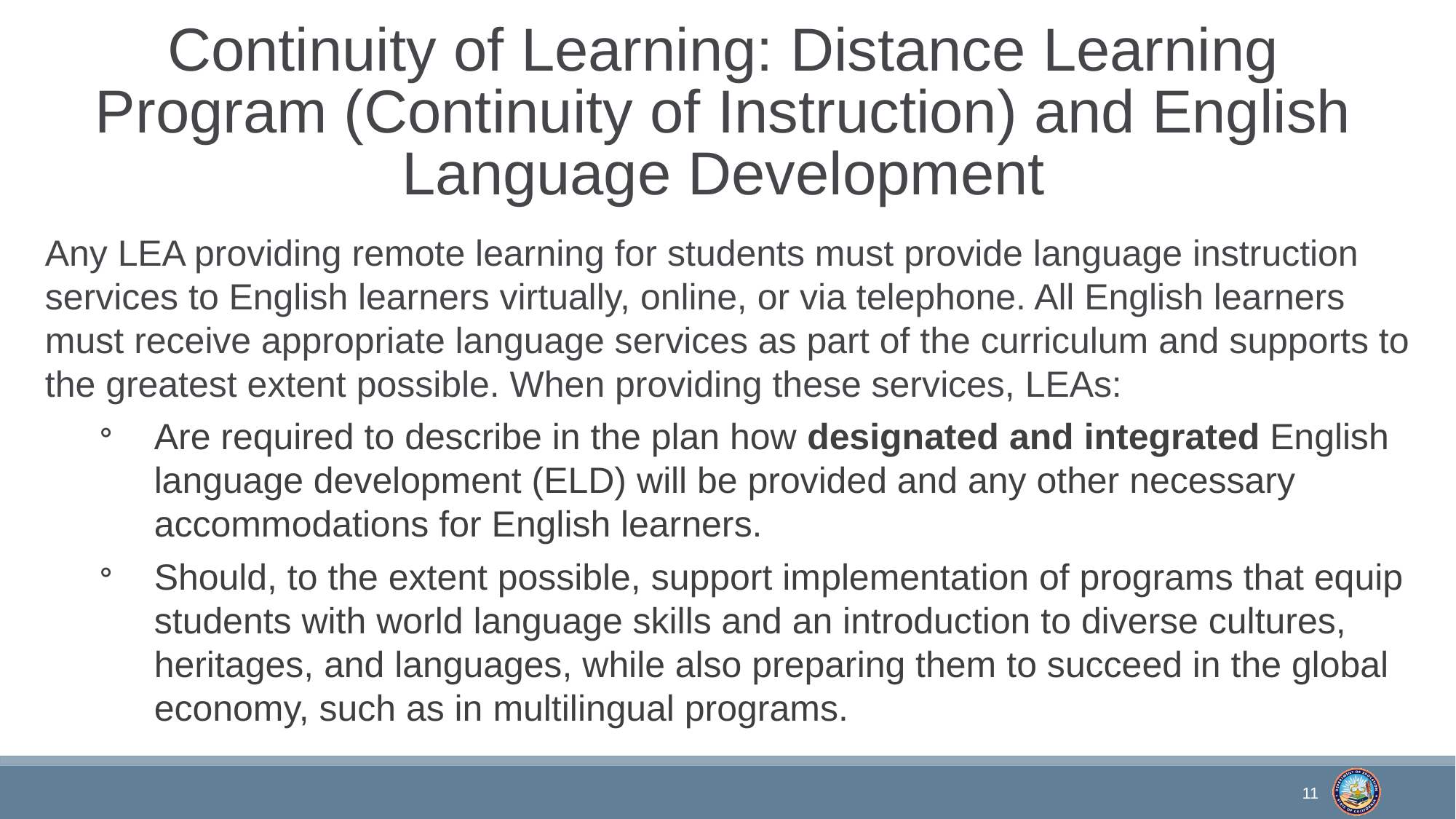

# Continuity of Learning: Distance Learning Program (Continuity of Instruction) and English Language Development
Any LEA providing remote learning for students must provide language instruction services to English learners virtually, online, or via telephone. All English learners must receive appropriate language services as part of the curriculum and supports to the greatest extent possible. When providing these services, LEAs:
Are required to describe in the plan how designated and integrated English language development (ELD) will be provided and any other necessary accommodations for English learners.
Should, to the extent possible, support implementation of programs that equip students with world language skills and an introduction to diverse cultures, heritages, and languages, while also preparing them to succeed in the global economy, such as in multilingual programs.
11